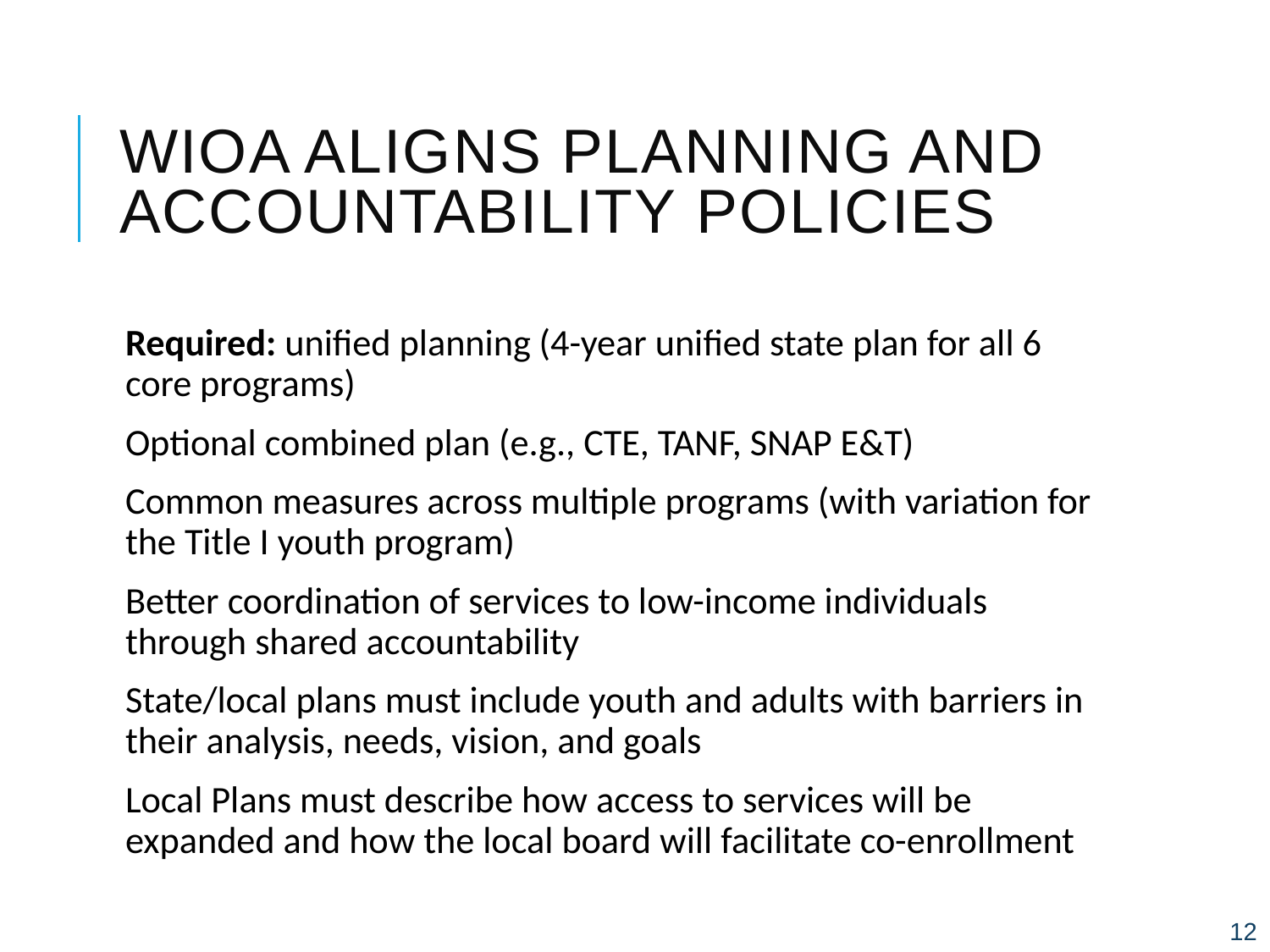

# WIOA aligns planning and accountability policies
Required: unified planning (4-year unified state plan for all 6 core programs)
Optional combined plan (e.g., CTE, TANF, SNAP E&T)
Common measures across multiple programs (with variation for the Title I youth program)
Better coordination of services to low-income individuals through shared accountability
State/local plans must include youth and adults with barriers in their analysis, needs, vision, and goals
Local Plans must describe how access to services will be expanded and how the local board will facilitate co-enrollment